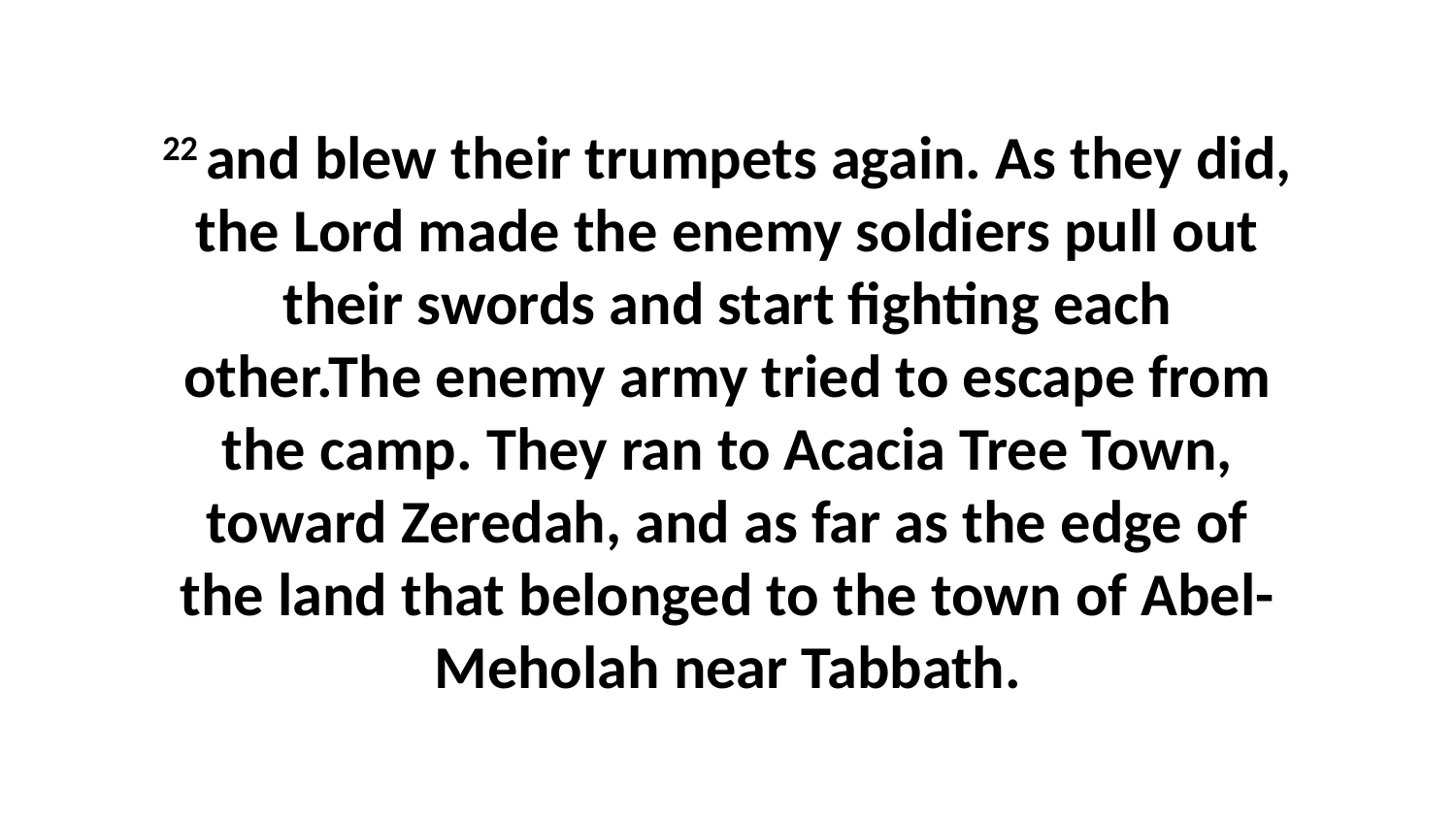

22 and blew their trumpets again. As they did, the Lord made the enemy soldiers pull out their swords and start fighting each other.The enemy army tried to escape from the camp. They ran to Acacia Tree Town, toward Zeredah, and as far as the edge of the land that belonged to the town of Abel-Meholah near Tabbath.